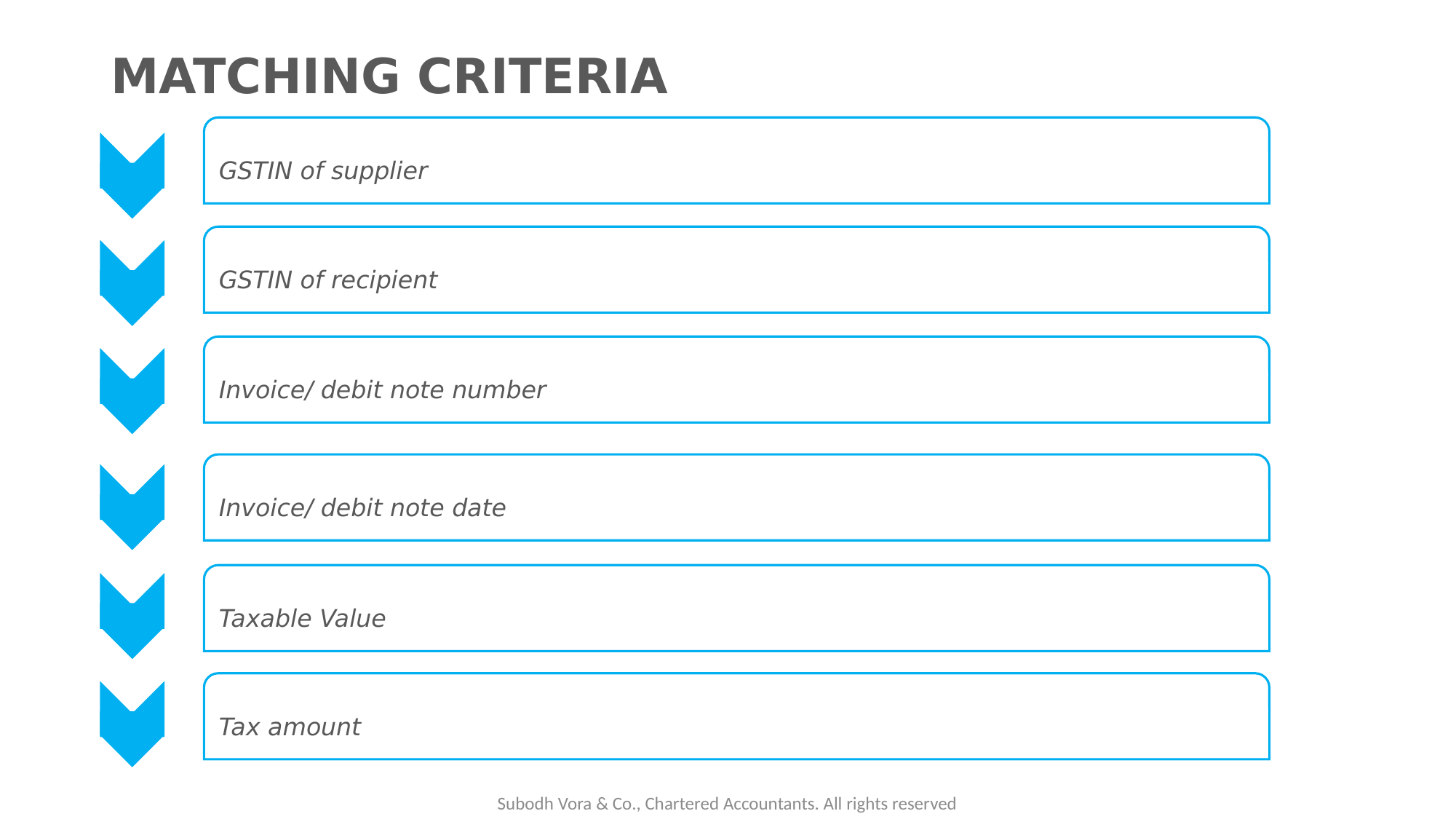

# MATCHING CRITERIA
GSTIN of supplier

GSTIN of recipient

Invoice/ debit note number

Invoice/ debit note date

Taxable Value

Tax amount

Subodh Vora & Co., Chartered Accountants. All rights reserved